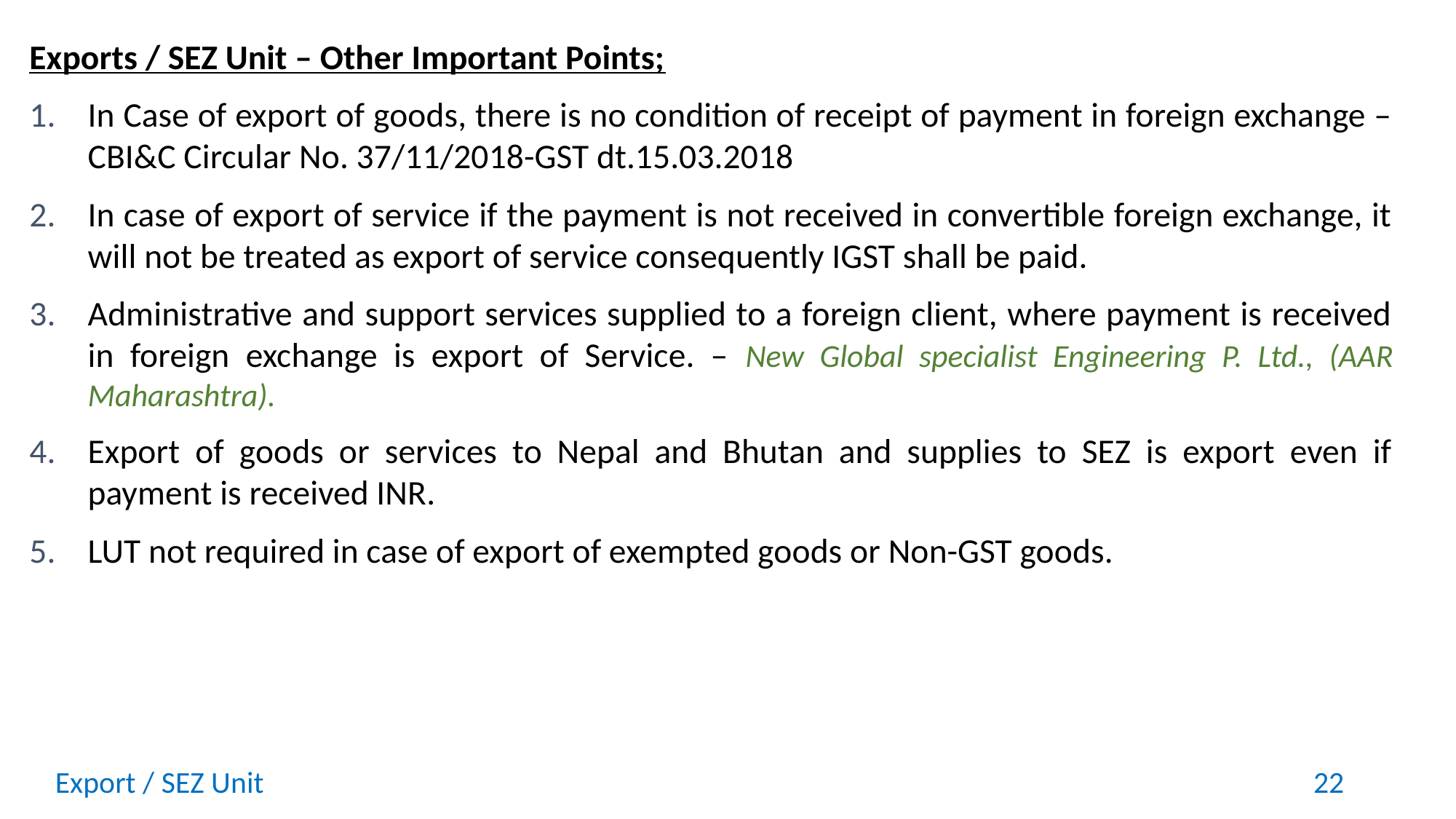

Exports / SEZ Unit – Other Important Points;
In Case of export of goods, there is no condition of receipt of payment in foreign exchange – CBI&C Circular No. 37/11/2018-GST dt.15.03.2018
In case of export of service if the payment is not received in convertible foreign exchange, it will not be treated as export of service consequently IGST shall be paid.
Administrative and support services supplied to a foreign client, where payment is received in foreign exchange is export of Service. – New Global specialist Engineering P. Ltd., (AAR Maharashtra).
Export of goods or services to Nepal and Bhutan and supplies to SEZ is export even if payment is received INR.
LUT not required in case of export of exempted goods or Non-GST goods.

Export / SEZ Unit
22